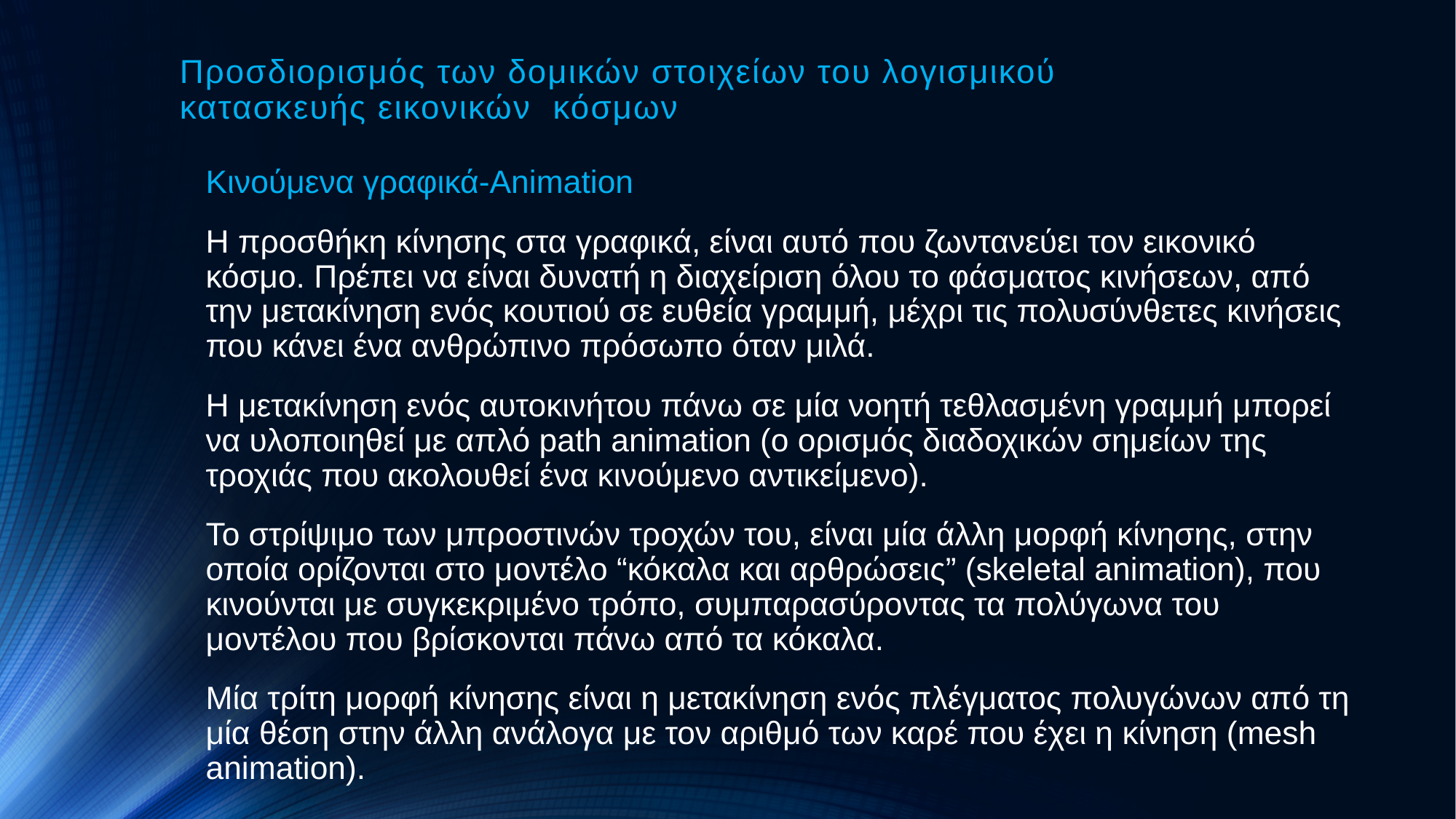

# Προσδιορισμός των δομικών στοιχείων του λογισμικού κατασκευής εικονικών  κόσμων
Κινούμενα γραφικά-Animation
Η προσθήκη κίνησης στα γραφικά, είναι αυτό που ζωντανεύει τον εικονικό κόσμο. Πρέπει να είναι δυνατή η διαχείριση όλου το φάσματος κινήσεων, από την μετακίνηση ενός κουτιού σε ευθεία γραμμή, μέχρι τις πολυσύνθετες κινήσεις που κάνει ένα ανθρώπινο πρόσωπο όταν μιλά.
Η μετακίνηση ενός αυτοκινήτου πάνω σε μία νοητή τεθλασμένη γραμμή μπορεί να υλοποιηθεί με απλό path animation (ο ορισμός διαδοχικών σημείων της τροχιάς που ακολουθεί ένα κινούμενο αντικείμενο).
Το στρίψιμο των μπροστινών τροχών του, είναι μία άλλη μορφή κίνησης, στην οποία ορίζονται στο μοντέλο “κόκαλα και αρθρώσεις” (skeletal animation), που κινούνται με συγκεκριμένο τρόπο, συμπαρασύροντας τα πολύγωνα του μοντέλου που βρίσκονται πάνω από τα κόκαλα.
Μία τρίτη μορφή κίνησης είναι η μετακίνηση ενός πλέγματος πολυγώνων από τη μία θέση στην άλλη ανάλογα με τον αριθμό των καρέ που έχει η κίνηση (mesh animation).